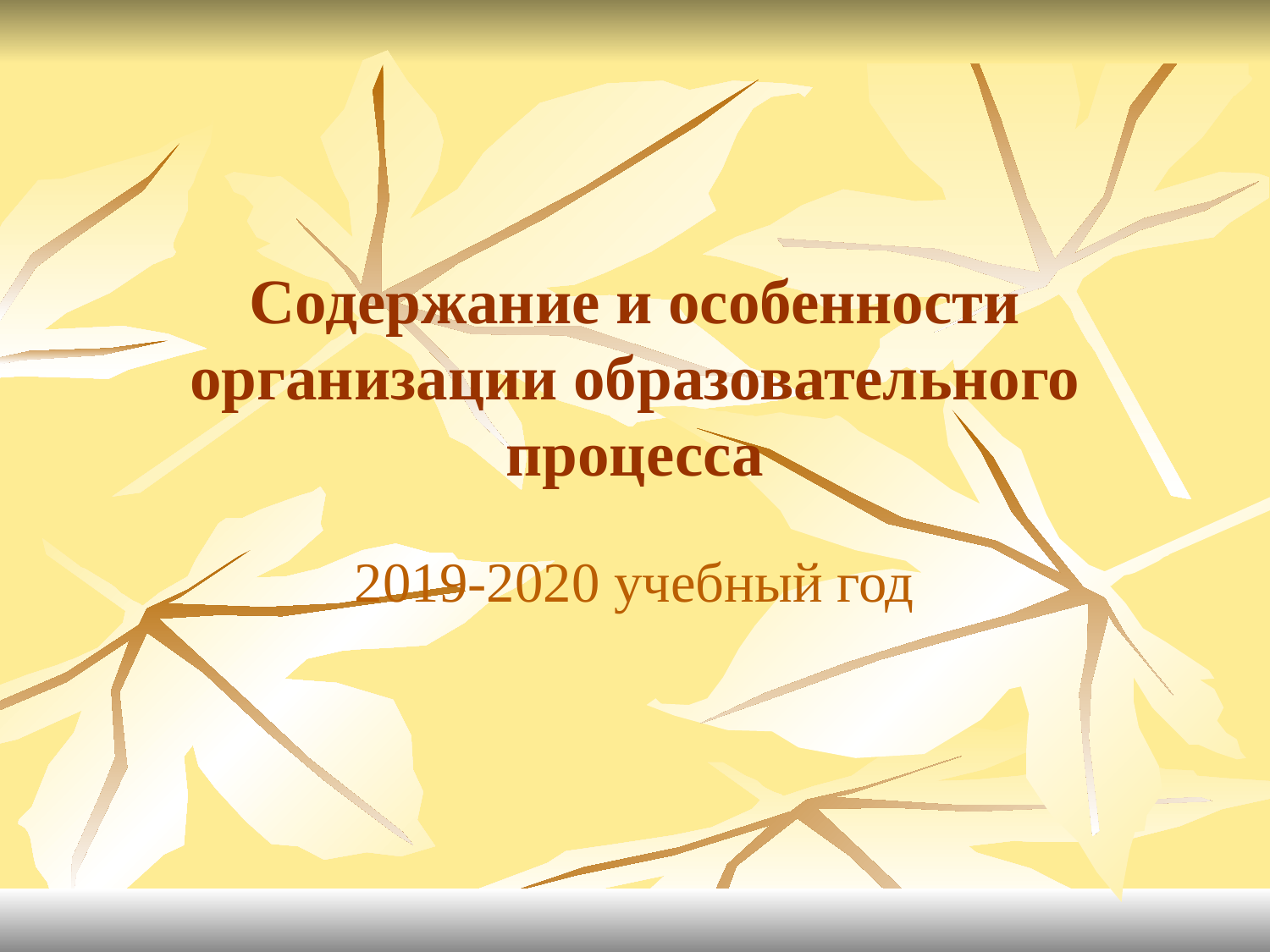

# Содержание и особенности организации образовательного процесса
2019-2020 учебный год